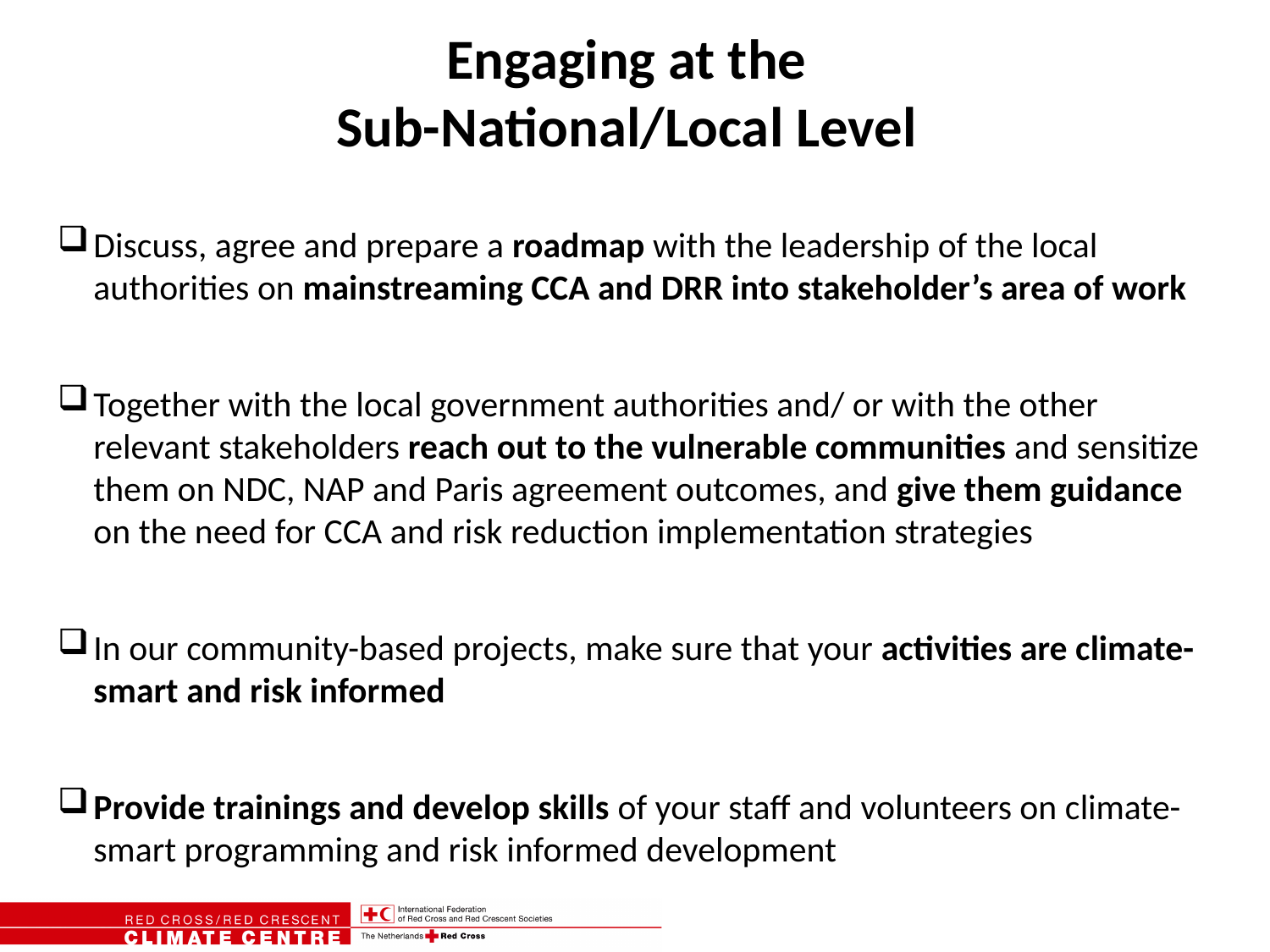

# Engaging at the Sub-National/Local Level
Discuss, agree and prepare a roadmap with the leadership of the local authorities on mainstreaming CCA and DRR into stakeholder’s area of work

Together with the local government authorities and/ or with the other relevant stakeholders reach out to the vulnerable communities and sensitize them on NDC, NAP and Paris agreement outcomes, and give them guidance on the need for CCA and risk reduction implementation strategies

In our community-based projects, make sure that your activities are climate-smart and risk informed

Provide trainings and develop skills of your staff and volunteers on climate-smart programming and risk informed development